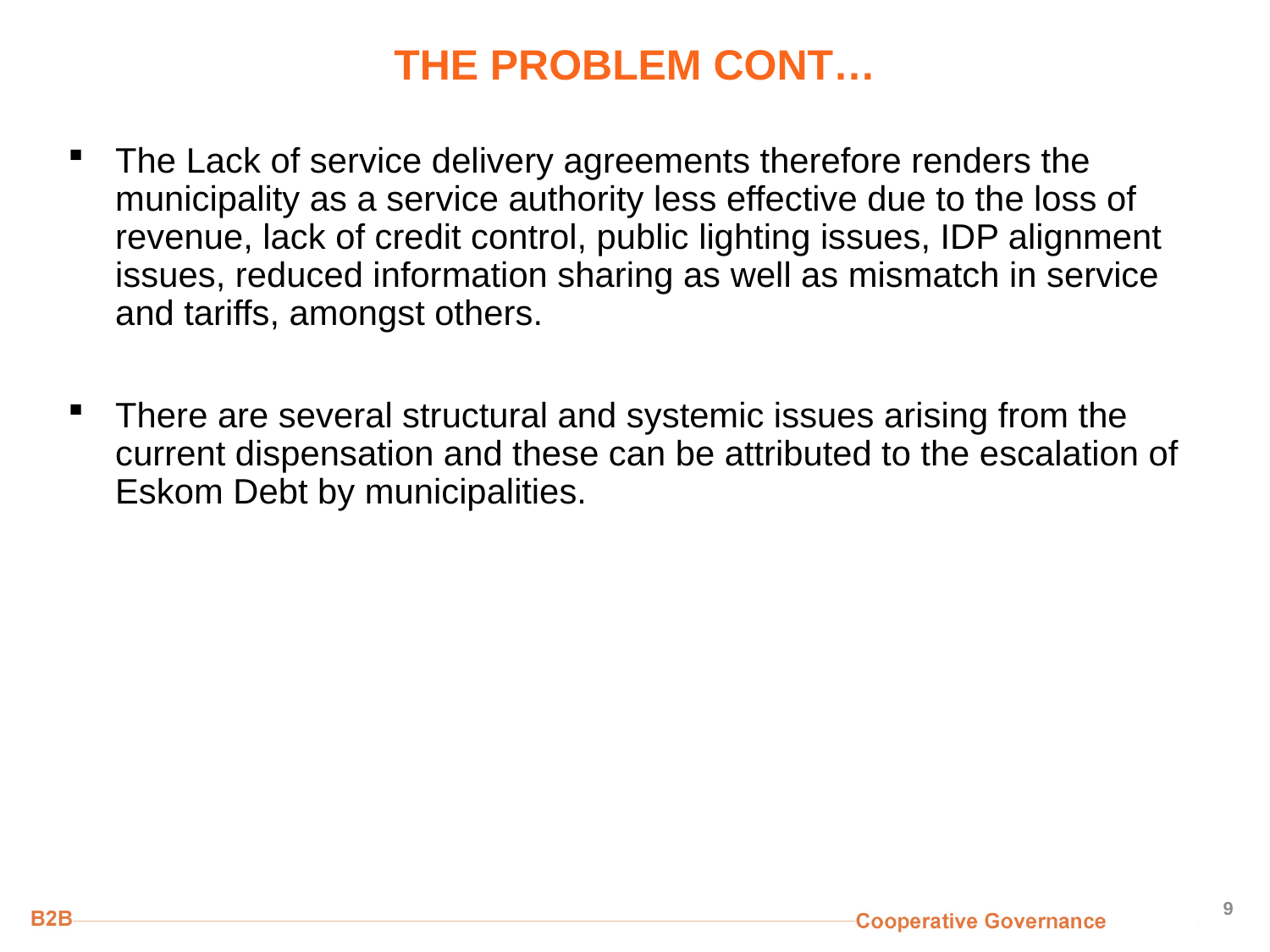

# THE PROBLEM CONT…
The Lack of service delivery agreements therefore renders the municipality as a service authority less effective due to the loss of revenue, lack of credit control, public lighting issues, IDP alignment issues, reduced information sharing as well as mismatch in service and tariffs, amongst others.

There are several structural and systemic issues arising from the current dispensation and these can be attributed to the escalation of Eskom Debt by municipalities.

9